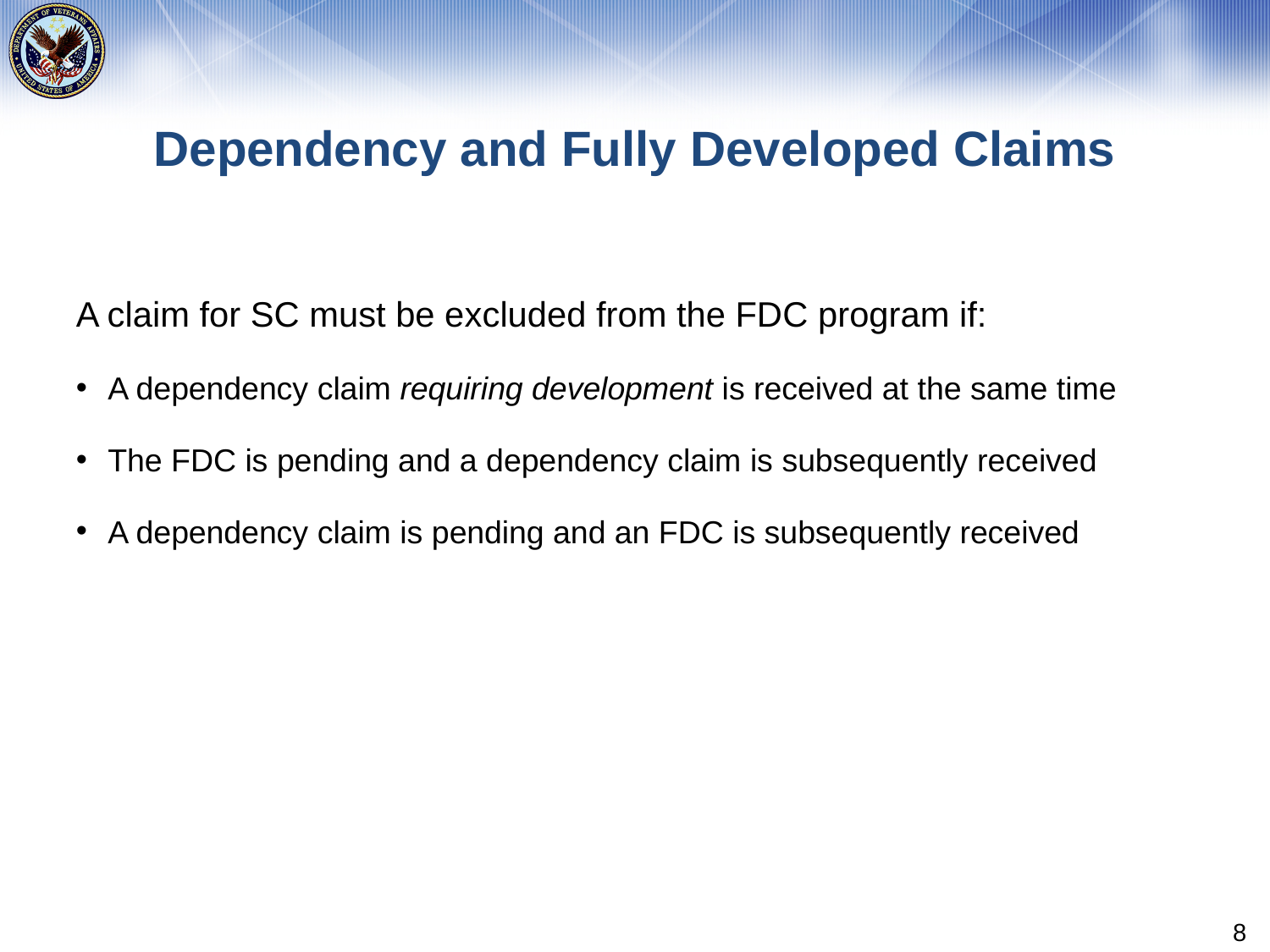

# Dependency and Fully Developed Claims
A claim for SC must be excluded from the FDC program if:

A dependency claim requiring development is received at the same time

The FDC is pending and a dependency claim is subsequently received

A dependency claim is pending and an FDC is subsequently received
8